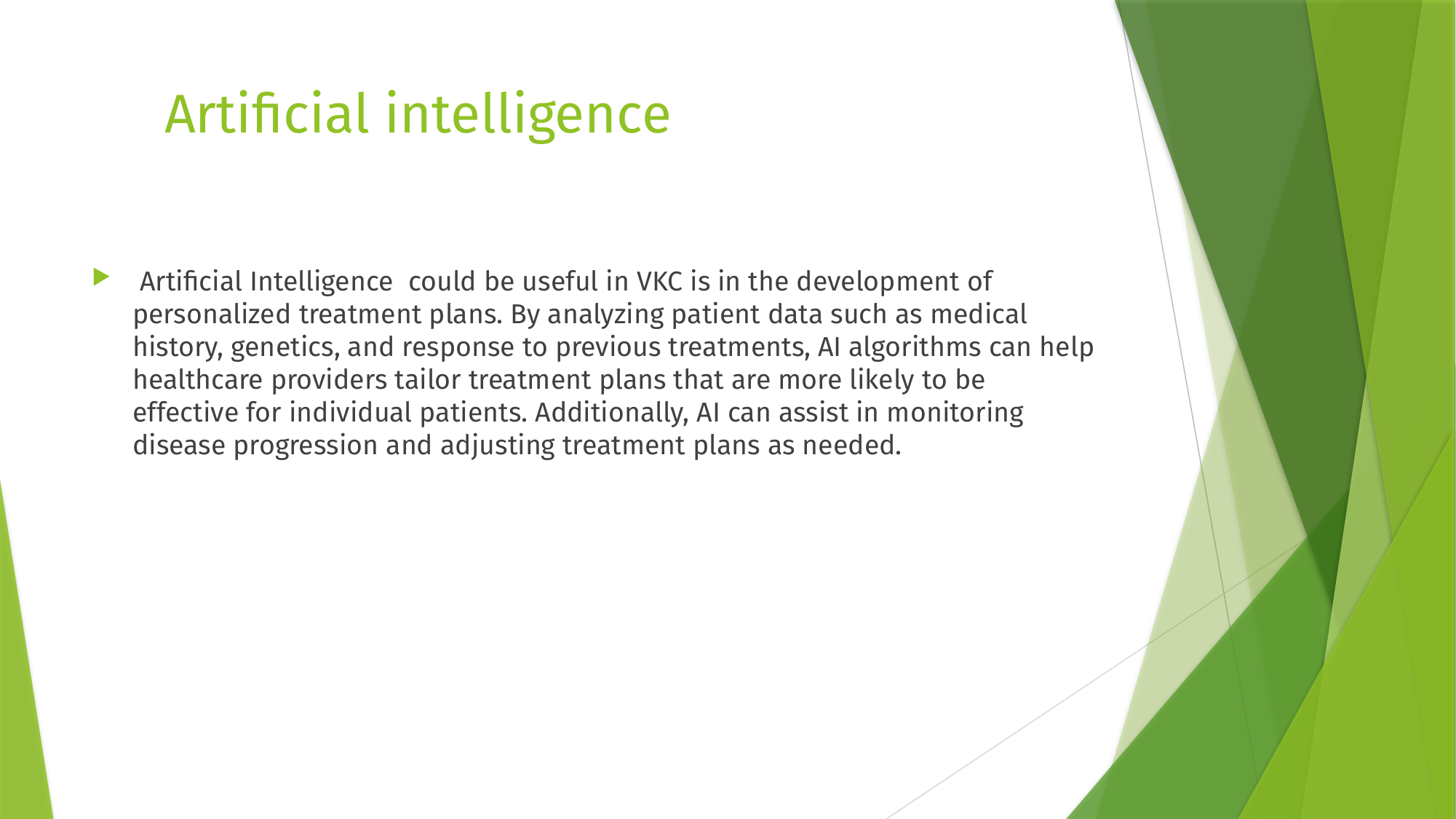

# Artificial intelligence
 Artificial Intelligence  could be useful in VKC is in the development of personalized treatment plans. By analyzing patient data such as medical history, genetics, and response to previous treatments, AI algorithms can help healthcare providers tailor treatment plans that are more likely to be effective for individual patients. Additionally, AI can assist in monitoring disease progression and adjusting treatment plans as needed.